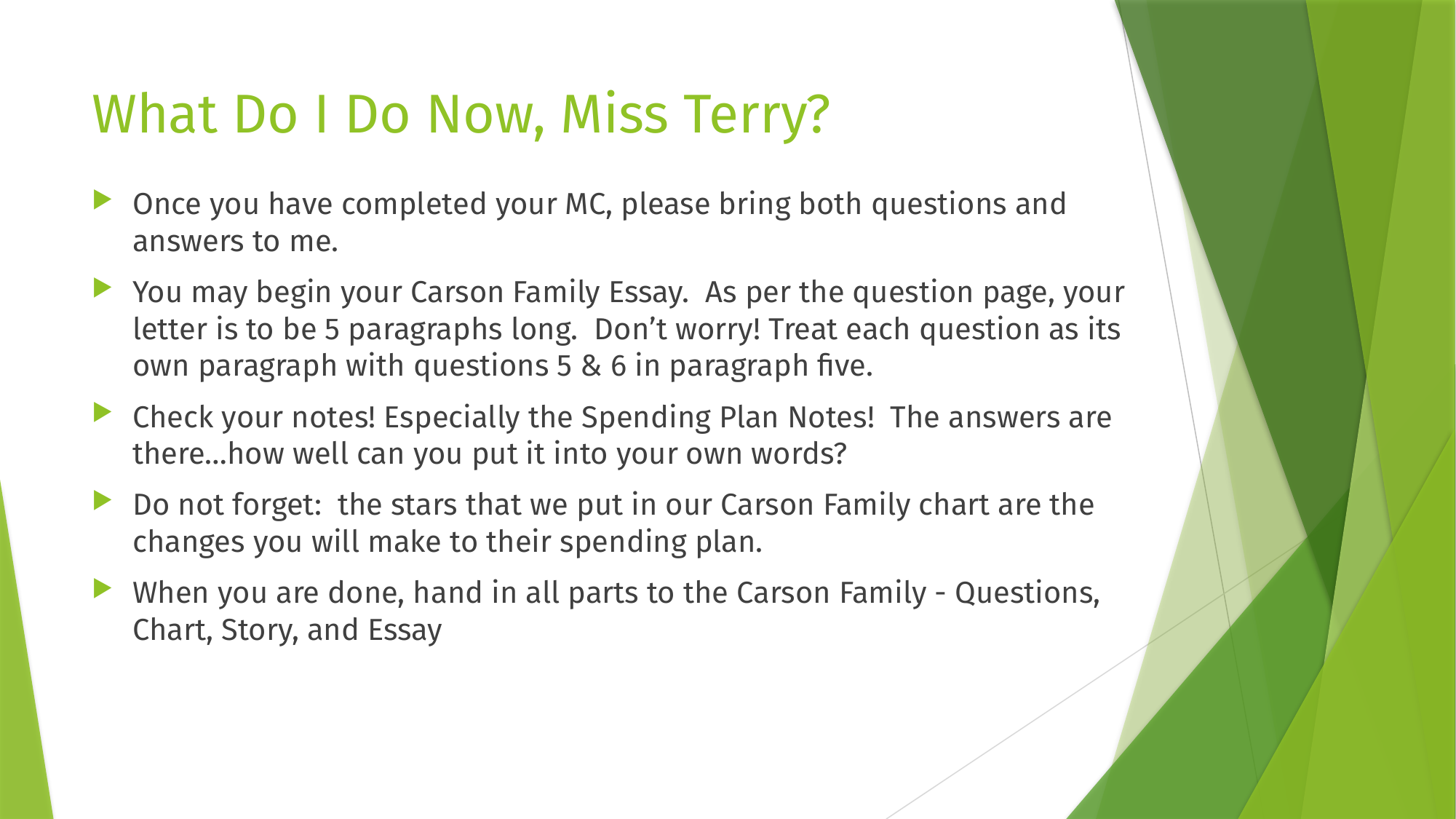

# What Do I Do Now, Miss Terry?
Once you have completed your MC, please bring both questions and answers to me.
You may begin your Carson Family Essay.  As per the question page, your letter is to be 5 paragraphs long.  Don’t worry! Treat each question as its own paragraph with questions 5 & 6 in paragraph five.
Check your notes! Especially the Spending Plan Notes!  The answers are there…how well can you put it into your own words?
Do not forget:  the stars that we put in our Carson Family chart are the changes you will make to their spending plan.
When you are done, hand in all parts to the Carson Family - Questions, Chart, Story, and Essay